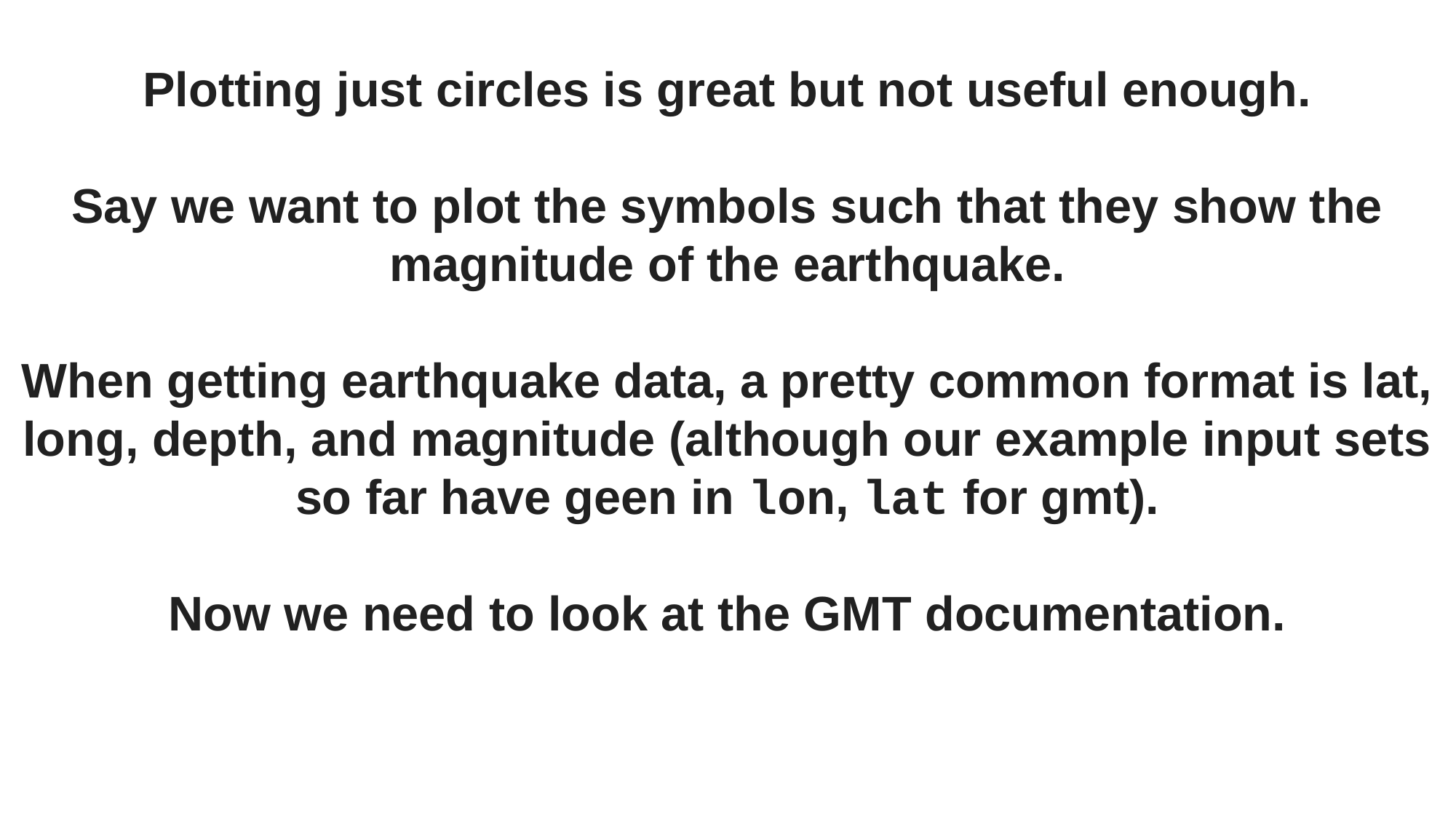

Plotting just circles is great but not useful enough.

Say we want to plot the symbols such that they show the magnitude of the earthquake.

When getting earthquake data, a pretty common format is lat, long, depth, and magnitude (although our example input sets so far have geen in lon, lat for gmt).

Now we need to look at the GMT documentation.